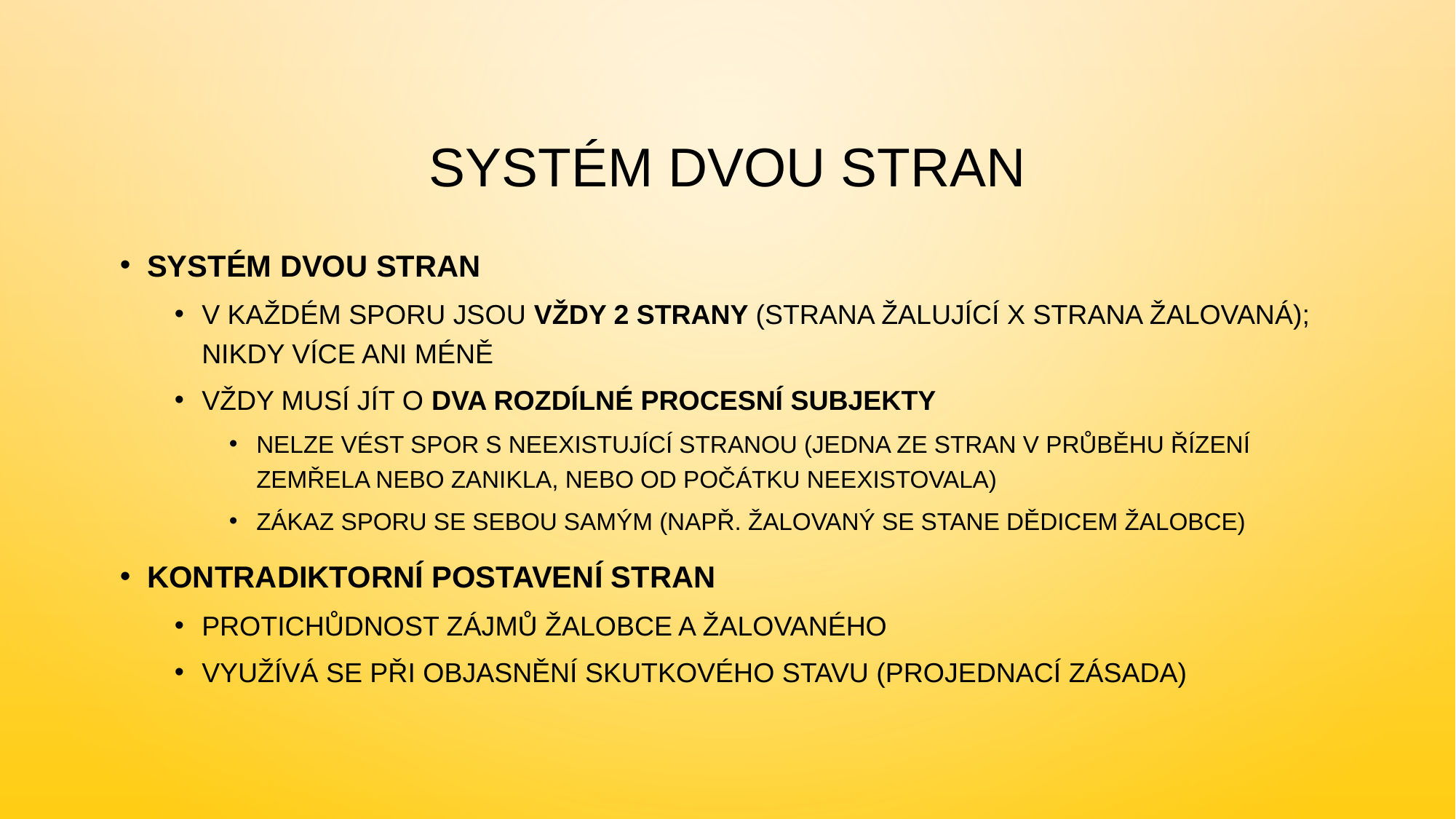

# Systém dvou stran
Systém dvou stran
v každém sporu jsou vždy 2 strany (strana žalující x strana žalovaná); nikdy více ani méně
Vždy musí jít o dva rozdílné procesní subjekty
Nelze vést spor s neexistující stranou (jedna ze stran v průběhu řízení zemřela nebo zanikla, nebo od počátku neexistovala)
zákaz sporu se sebou samým (např. žalovaný se stane dědicem žalobce)
Kontradiktorní postavení stran
Protichůdnost zájmů žalobce a žalovaného
Využívá se při objasnění skutkového stavu (projednací zásada)